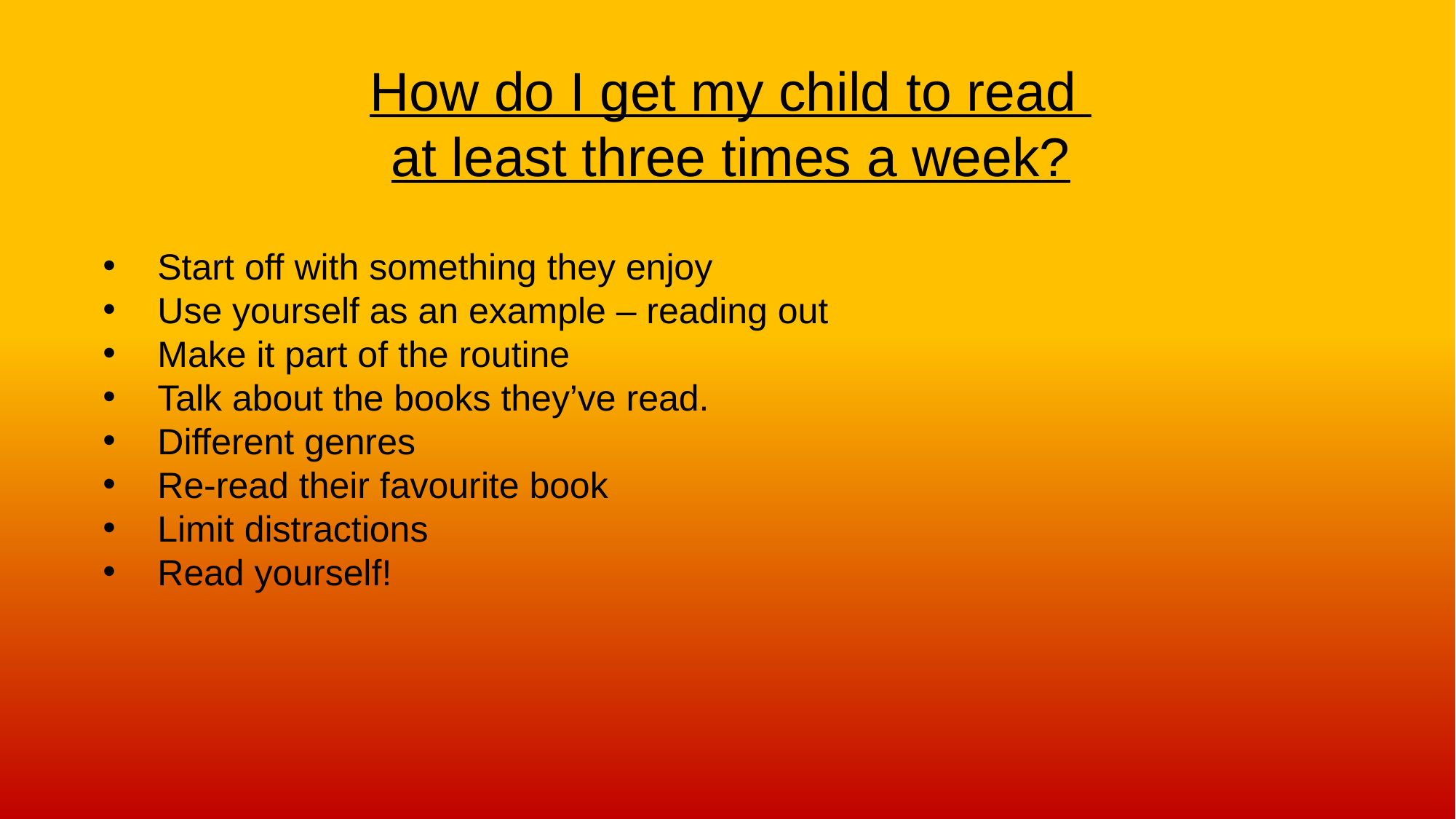

How do I get my child to read
at least three times a week?
Start off with something they enjoy
Use yourself as an example – reading out
Make it part of the routine
Talk about the books they’ve read.
Different genres
Re-read their favourite book
Limit distractions
Read yourself!